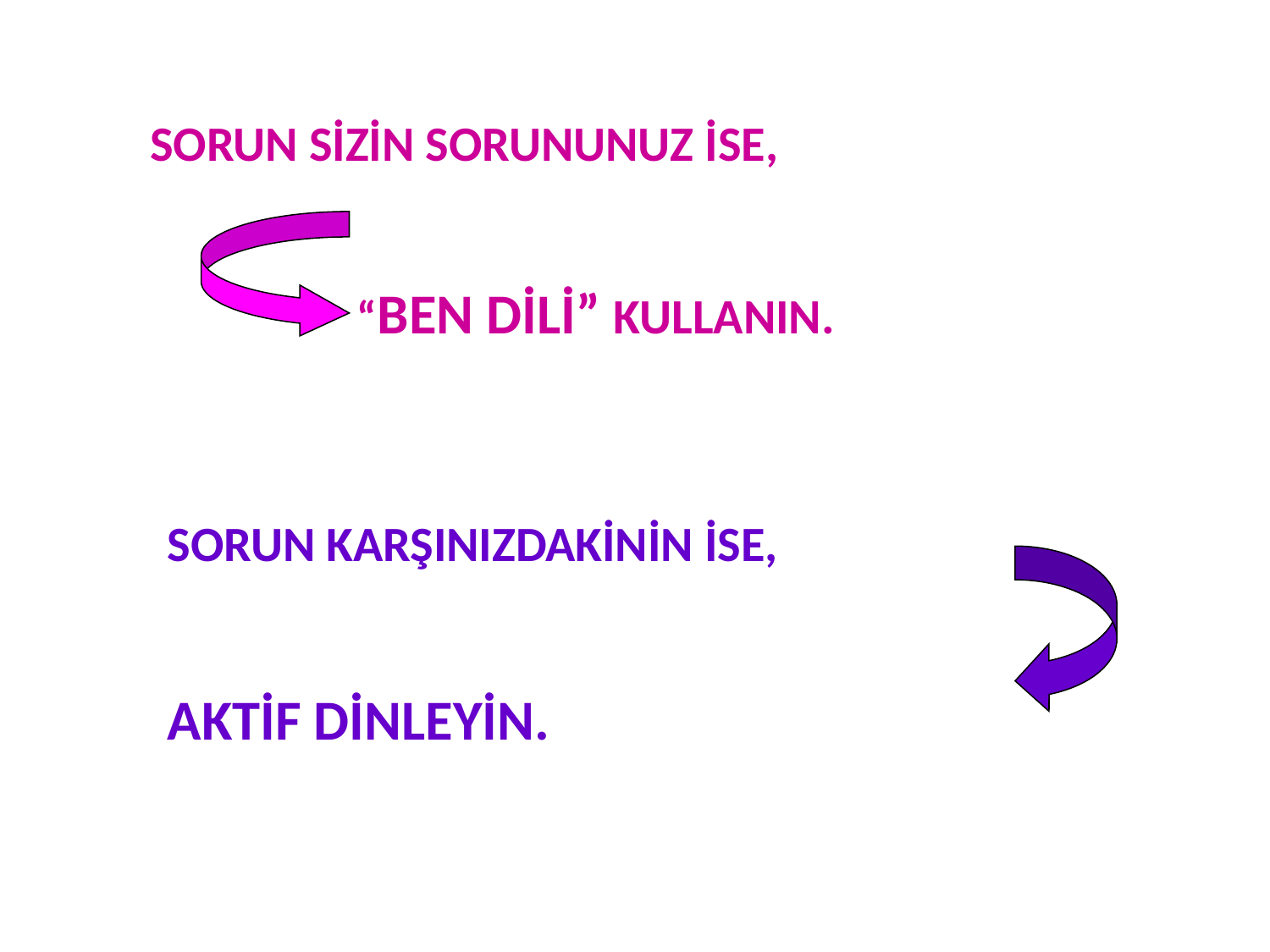

SORUN SİZİN SORUNUNUZ İSE,

                    “BEN DİLİ” KULLANIN.

SORUN KARŞINIZDAKİNİN İSE,

AKTİF DİNLEYİN.